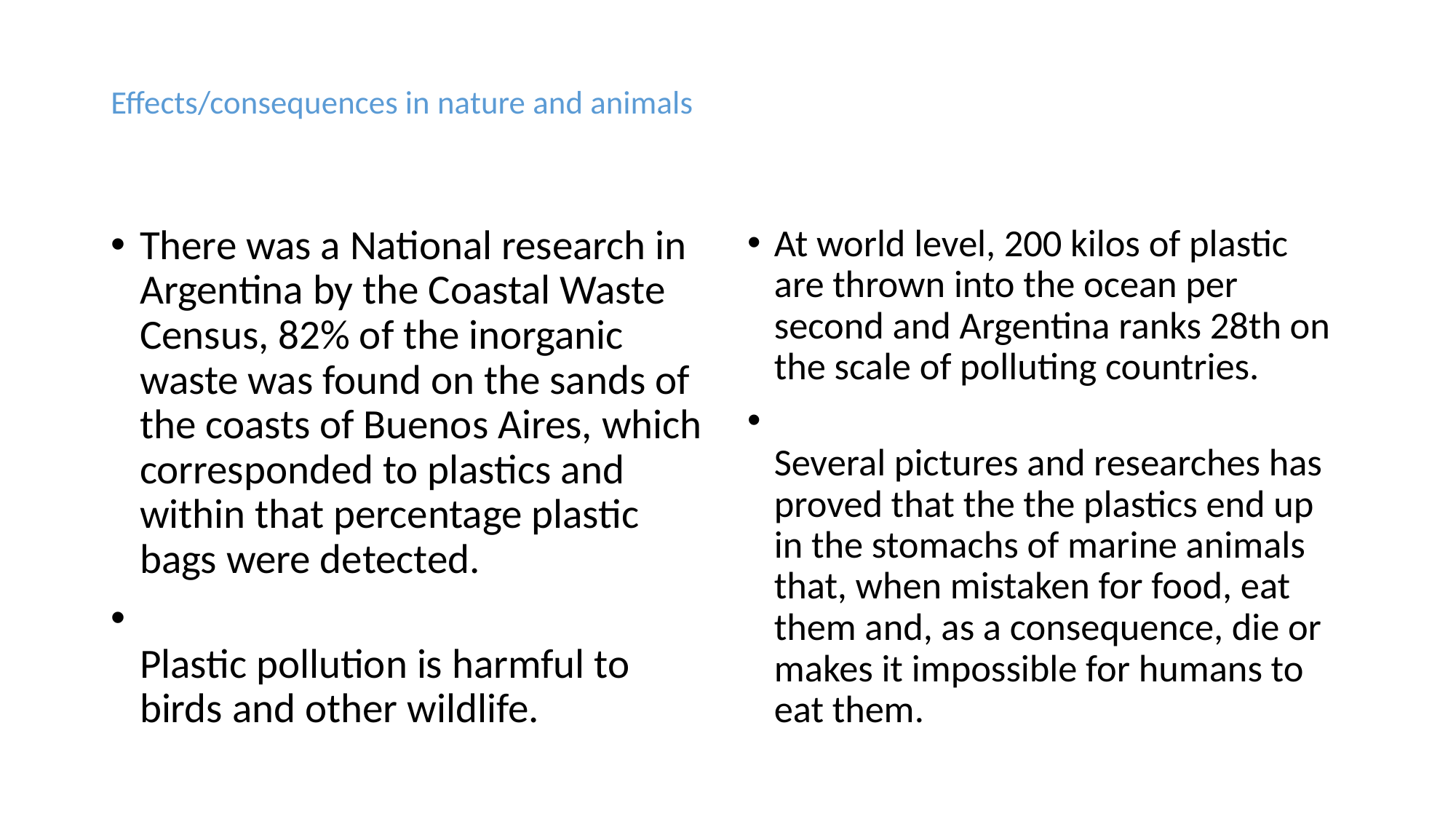

# Effects/consequences in nature and animals
There was a National research in Argentina by the Coastal Waste Census, 82% of the inorganic waste was found on the sands of the coasts of Buenos Aires, which corresponded to plastics and within that percentage plastic bags were detected.
Plastic pollution is harmful to birds and other wildlife.

At world level, 200 kilos of plastic are thrown into the ocean per second and Argentina ranks 28th on the scale of polluting countries.
Several pictures and researches has proved that the the plastics end up in the stomachs of marine animals that, when mistaken for food, eat them and, as a consequence, die or makes it impossible for humans to eat them.